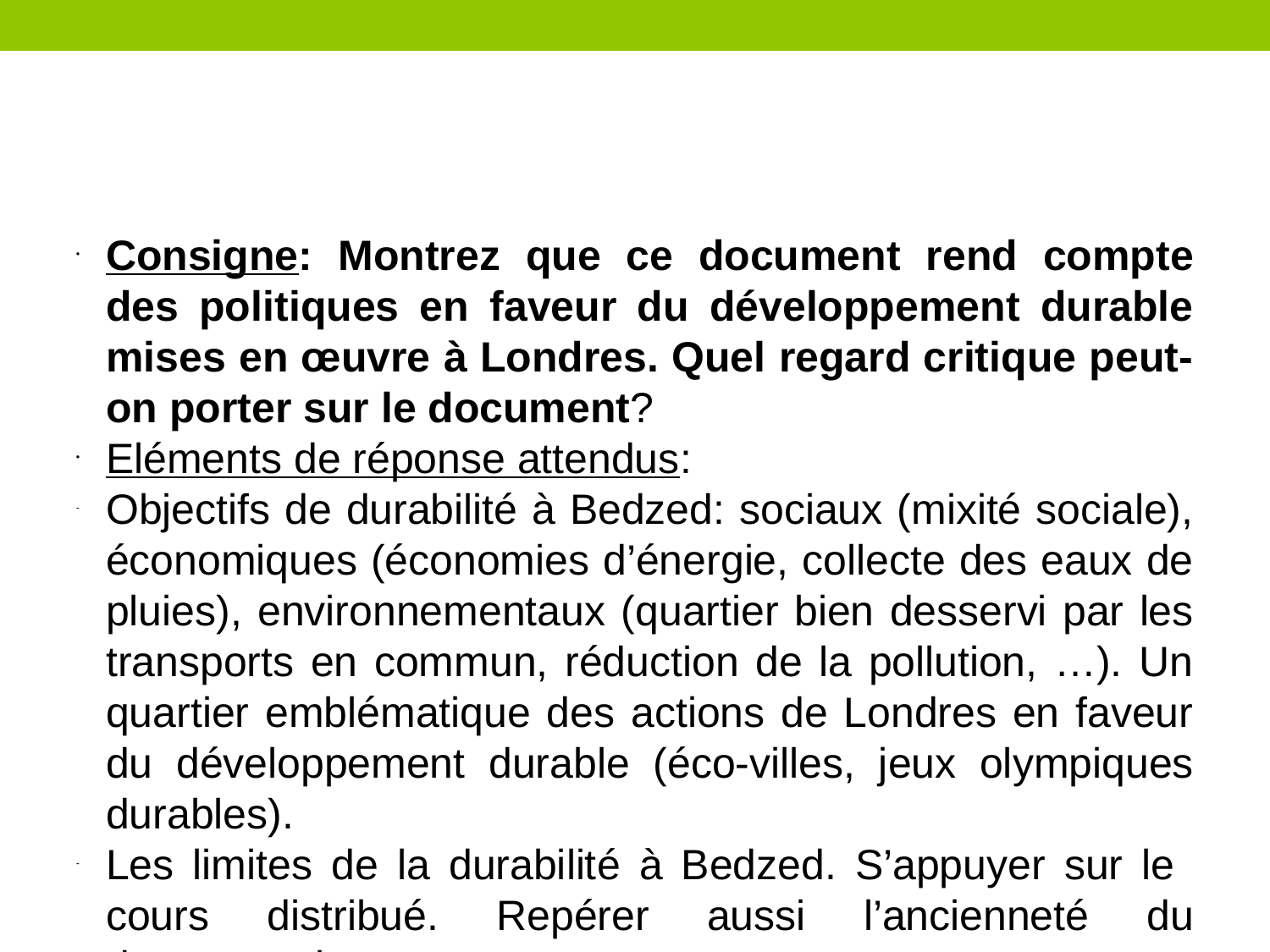

Consigne: Montrez que ce document rend compte des politiques en faveur du développement durable mises en œuvre à Londres. Quel regard critique peut-on porter sur le document?
Eléments de réponse attendus:
Objectifs de durabilité à Bedzed: sociaux (mixité sociale), économiques (économies d’énergie, collecte des eaux de pluies), environnementaux (quartier bien desservi par les transports en commun, réduction de la pollution, …). Un quartier emblématique des actions de Londres en faveur du développement durable (éco-villes, jeux olympiques durables).
Les limites de la durabilité à Bedzed. S’appuyer sur le  cours distribué. Repérer aussi l’ancienneté du documentaire.